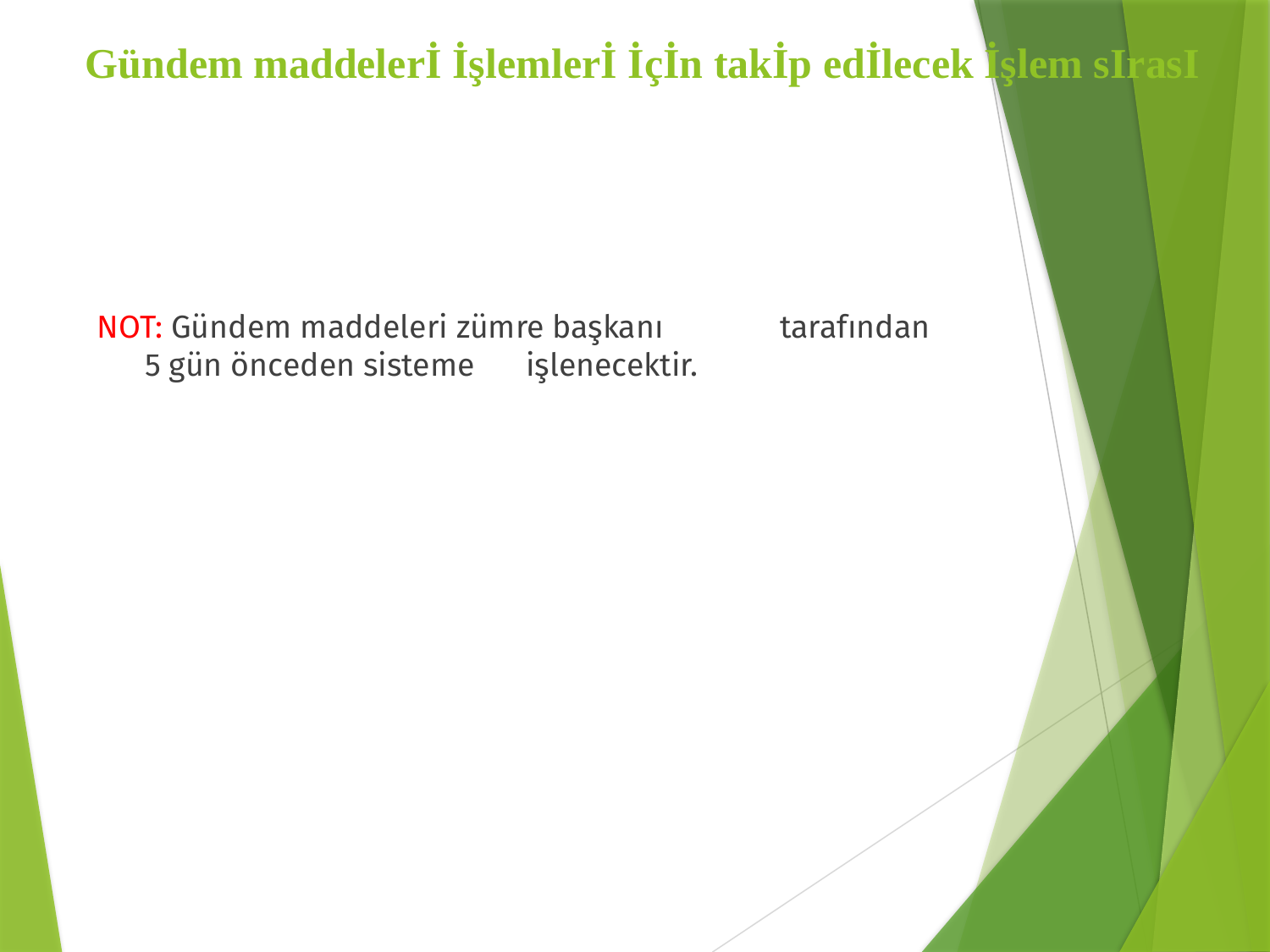

# Gündem maddelerİ İşlemlerİ İçİn takİp edİlecek İşlem sIrasI
NOT: Gündem maddeleri zümre başkanı   	tarafından 5 gün önceden sisteme 	işlenecektir.